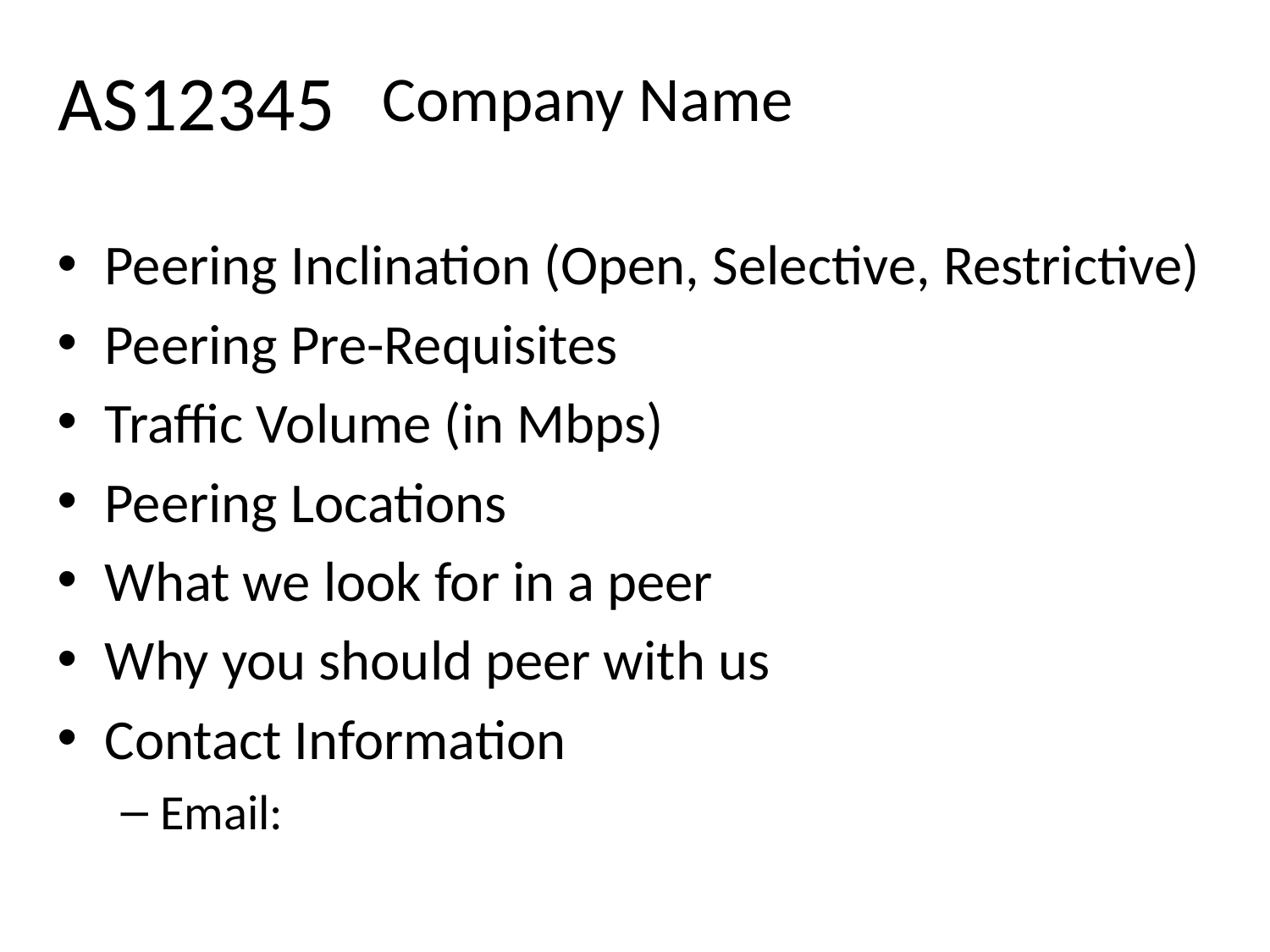

# AS12345

Company Name
Peering Inclination (Open, Selective, Restrictive)
Peering Pre-Requisites
Traffic Volume (in Mbps)
Peering Locations
What we look for in a peer
Why you should peer with us
Contact Information
Email: